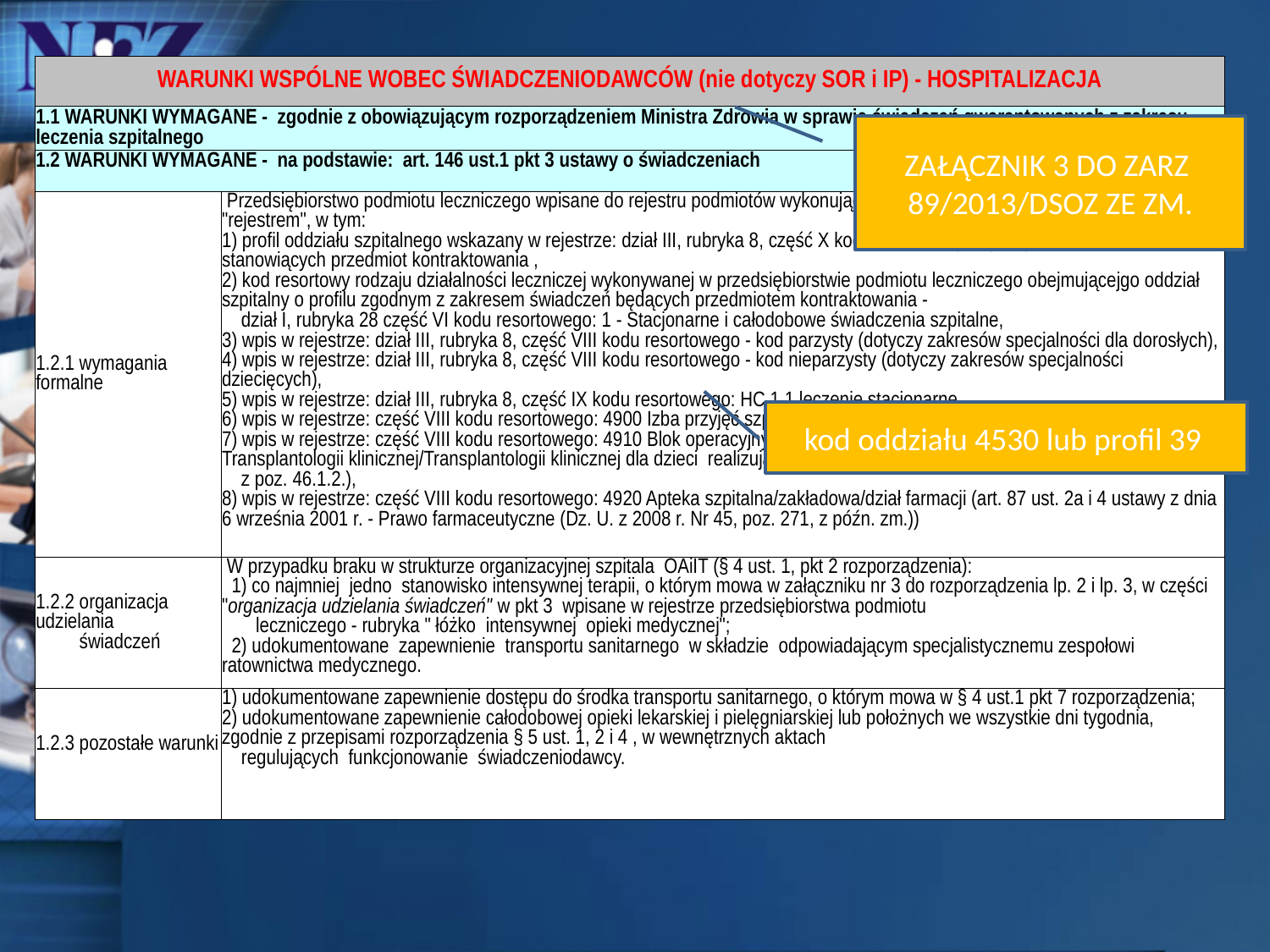

| WARUNKI WSPÓLNE WOBEC ŚWIADCZENIODAWCÓW (nie dotyczy SOR i IP) - HOSPITALIZACJA |  |
| --- | --- |
| 1.1 WARUNKI WYMAGANE - zgodnie z obowiązującym rozporządzeniem Ministra Zdrowia w sprawie świadczeń gwarantowanych z zakresu leczenia szpitalnego |  |
| 1.2 WARUNKI WYMAGANE - na podstawie: art. 146 ust.1 pkt 3 ustawy o świadczeniach |  |
| 1.2.1 wymagania formalne | Przedsiębiorstwo podmiotu leczniczego wpisane do rejestru podmiotów wykonujących działalność leczniczą , zwanego "rejestrem", w tym: 1) profil oddziału szpitalnego wskazany w rejestrze: dział III, rubryka 8, część X kodu resortowego zgodny z zakresem świadczeń stanowiących przedmiot kontraktowania , 2) kod resortowy rodzaju działalności leczniczej wykonywanej w przedsiębiorstwie podmiotu leczniczego obejmującejgo oddział szpitalny o profilu zgodnym z zakresem świadczeń będących przedmiotem kontraktowania - dział I, rubryka 28 część VI kodu resortowego: 1 - Stacjonarne i całodobowe świadczenia szpitalne, 3) wpis w rejestrze: dział III, rubryka 8, część VIII kodu resortowego - kod parzysty (dotyczy zakresów specjalności dla dorosłych), 4) wpis w rejestrze: dział III, rubryka 8, część VIII kodu resortowego - kod nieparzysty (dotyczy zakresów specjalności dziecięcych), 5) wpis w rejestrze: dział III, rubryka 8, część IX kodu resortowego: HC.1.1 leczenie stacjonarne, 6) wpis w rejestrze: część VIII kodu resortowego: 4900 Izba przyjęć szpitala lub 4902 Szpitalny oddział ratunkowy, 7) wpis w rejestrze: część VIII kodu resortowego: 4910 Blok operacyjny (dotyczy specjalności zabiegowych, z wyłączeniem Transplantologii klinicznej/Transplantologii klinicznej dla dzieci realizującej wyłącznie świadczenia z poz. 46.1.2.), 8) wpis w rejestrze: część VIII kodu resortowego: 4920 Apteka szpitalna/zakładowa/dział farmacji (art. 87 ust. 2a i 4 ustawy z dnia 6 września 2001 r. - Prawo farmaceutyczne (Dz. U. z 2008 r. Nr 45, poz. 271, z późn. zm.)) |
| 1.2.2 organizacja udzielania świadczeń | W przypadku braku w strukturze organizacyjnej szpitala OAiIT (§ 4 ust. 1, pkt 2 rozporządzenia): 1) co najmniej jedno stanowisko intensywnej terapii, o którym mowa w załączniku nr 3 do rozporządzenia lp. 2 i lp. 3, w części "organizacja udzielania świadczeń" w pkt 3 wpisane w rejestrze przedsiębiorstwa podmiotu leczniczego - rubryka " łóżko intensywnej opieki medycznej"; 2) udokumentowane zapewnienie transportu sanitarnego w składzie odpowiadającym specjalistycznemu zespołowi ratownictwa medycznego. |
| 1.2.3 pozostałe warunki | 1) udokumentowane zapewnienie dostępu do środka transportu sanitarnego, o którym mowa w § 4 ust.1 pkt 7 rozporządzenia; 2) udokumentowane zapewnienie całodobowej opieki lekarskiej i pielęgniarskiej lub położnych we wszystkie dni tygodnia, zgodnie z przepisami rozporządzenia § 5 ust. 1, 2 i 4 , w wewnętrznych aktach regulujących funkcjonowanie świadczeniodawcy. |
ZAŁĄCZNIK 3 DO ZARZ  89/2013/DSOZ ZE ZM.
kod oddziału 4530 lub profil 39